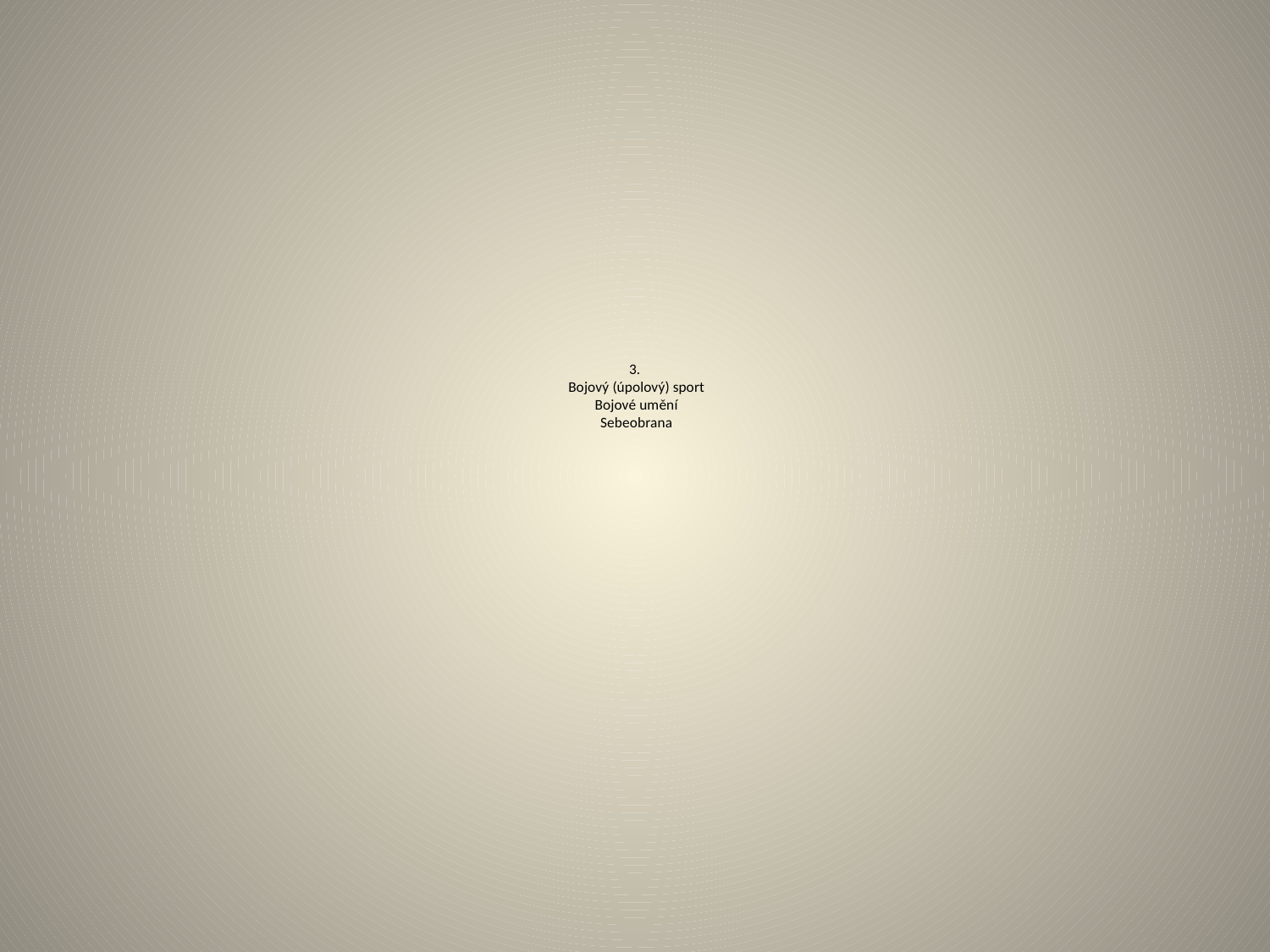

# 3. Bojový (úpolový) sport Bojové umění Sebeobrana